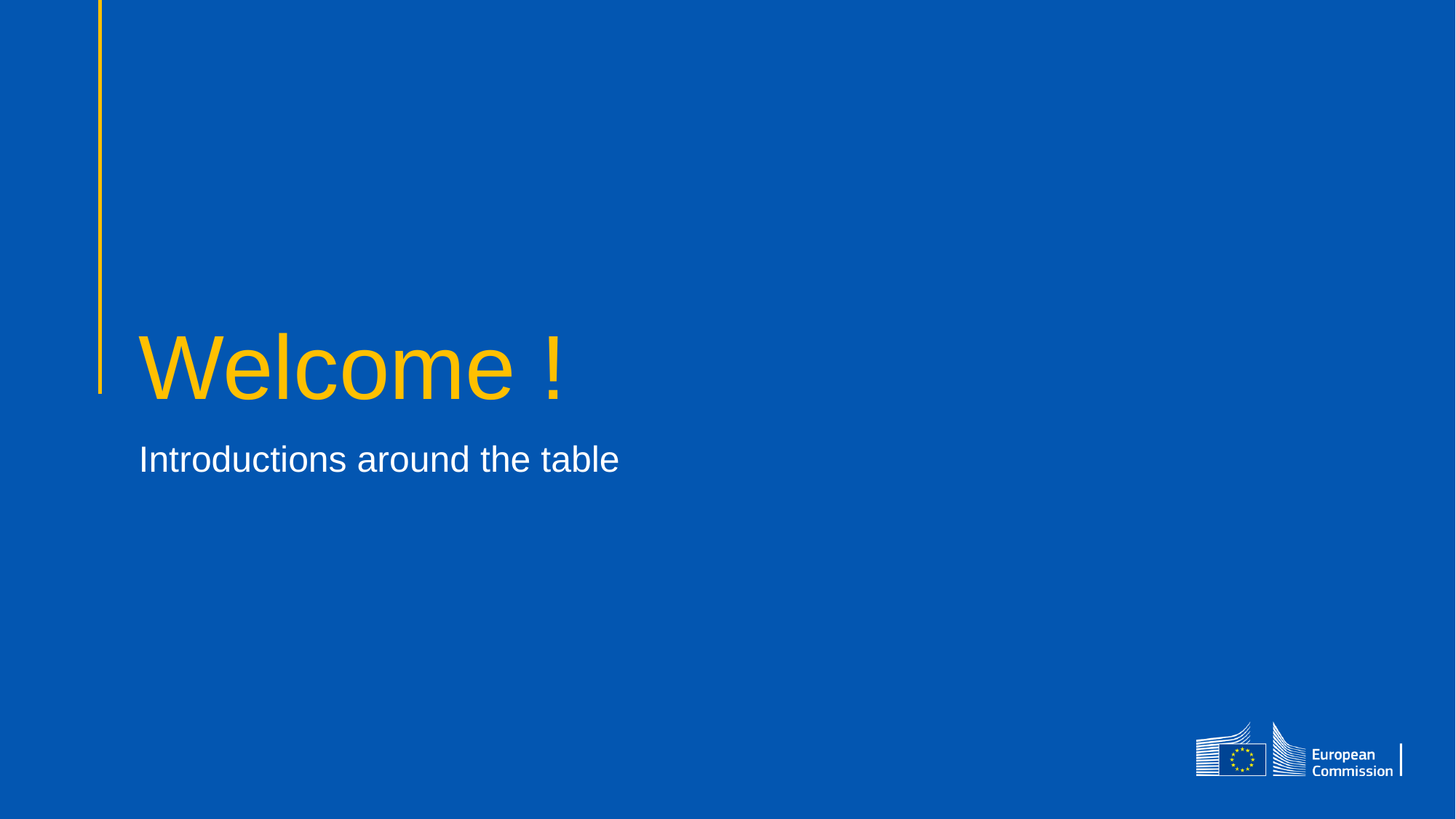

# Welcome !
Introductions around the table